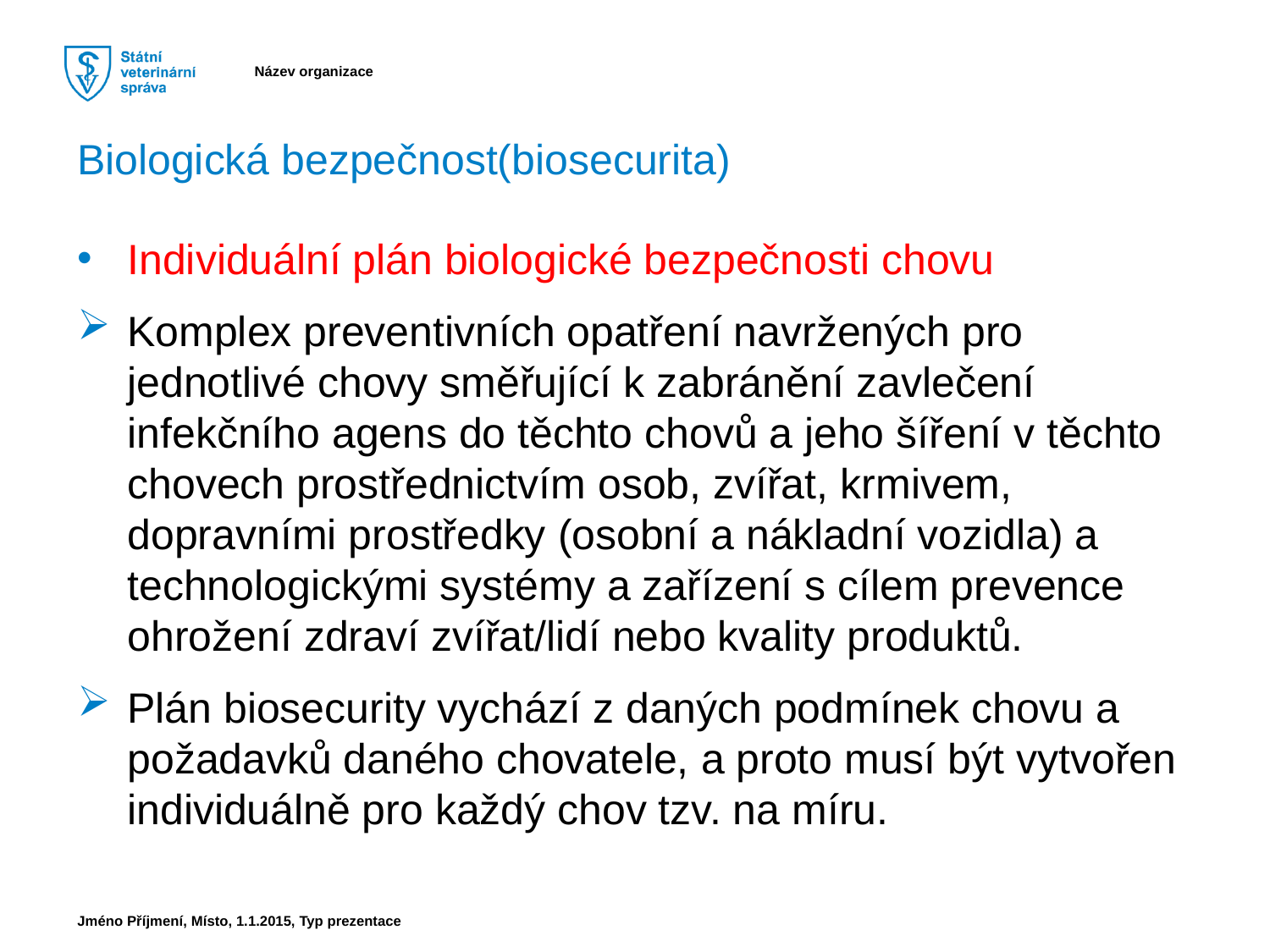

Biologická bezpečnost(biosecurita)

Individuální plán biologické bezpečnosti chovu
Komplex preventivních opatření navržených pro jednotlivé chovy směřující k zabránění zavlečení infekčního agens do těchto chovů a jeho šíření v těchto chovech prostřednictvím osob, zvířat, krmivem, dopravními prostředky (osobní a nákladní vozidla) a technologickými systémy a zařízení s cílem prevence ohrožení zdraví zvířat/lidí nebo kvality produktů.
Plán biosecurity vychází z daných podmínek chovu a požadavků daného chovatele, a proto musí být vytvořen individuálně pro každý chov tzv. na míru.